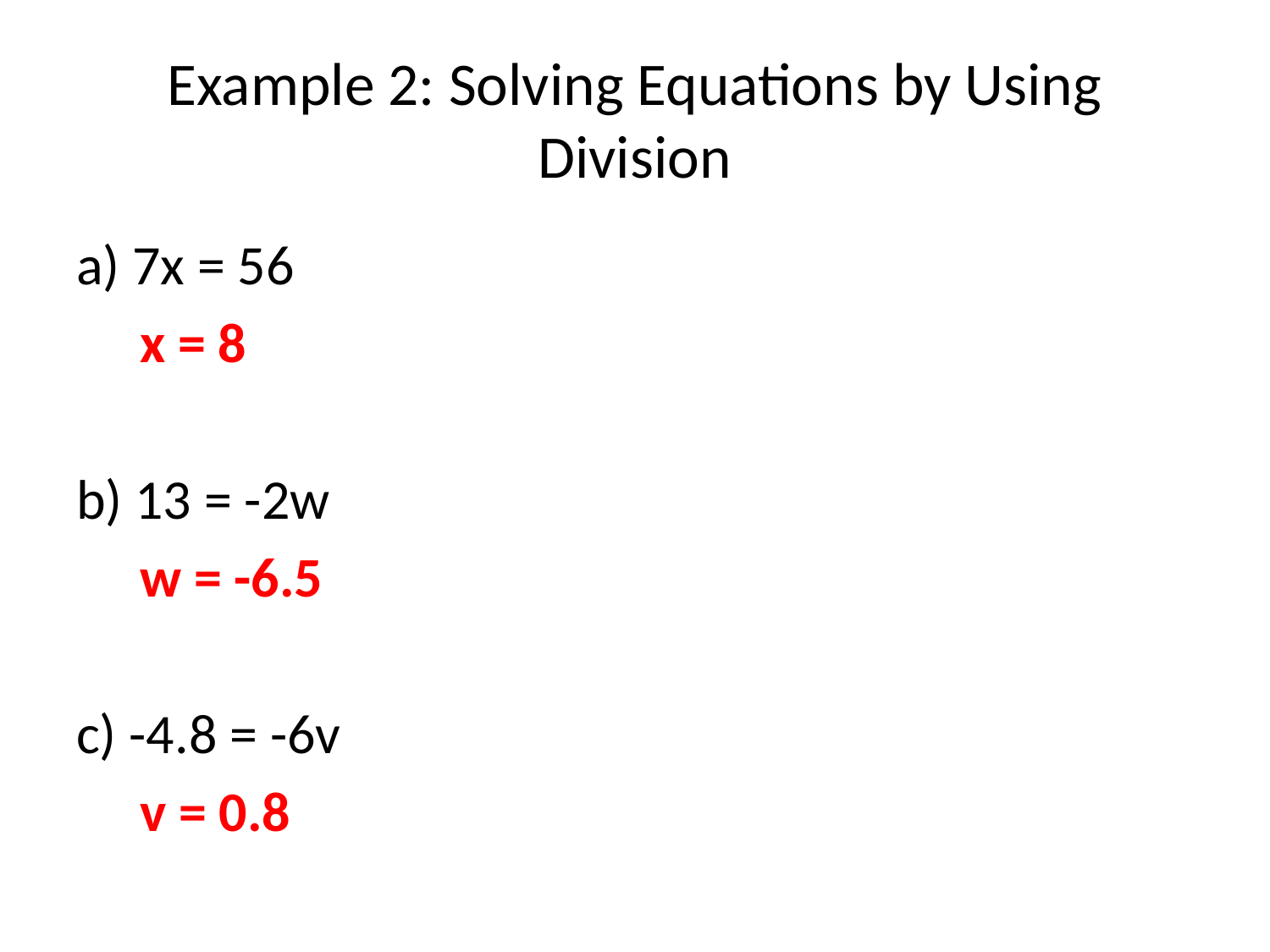

# Example 2: Solving Equations by Using Division
a) 7x = 56
     x = 8

b) 13 = -2w
     w = -6.5

c) -4.8 = -6v
     v = 0.8